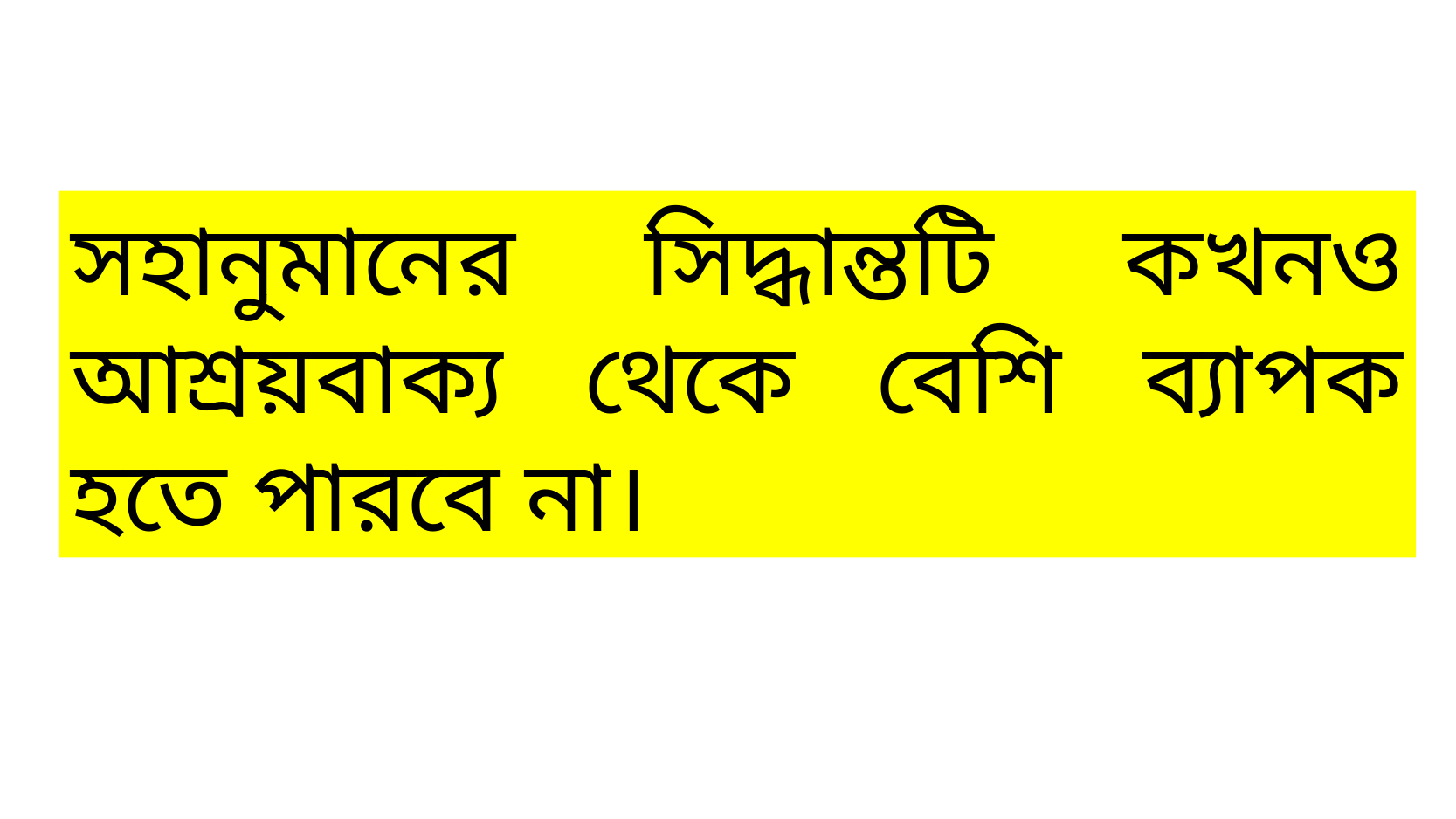

সহানুমানের সিদ্ধান্তটি কখনও আশ্রয়বাক্য থেকে বেশি ব্যাপক হতে পারবে না।